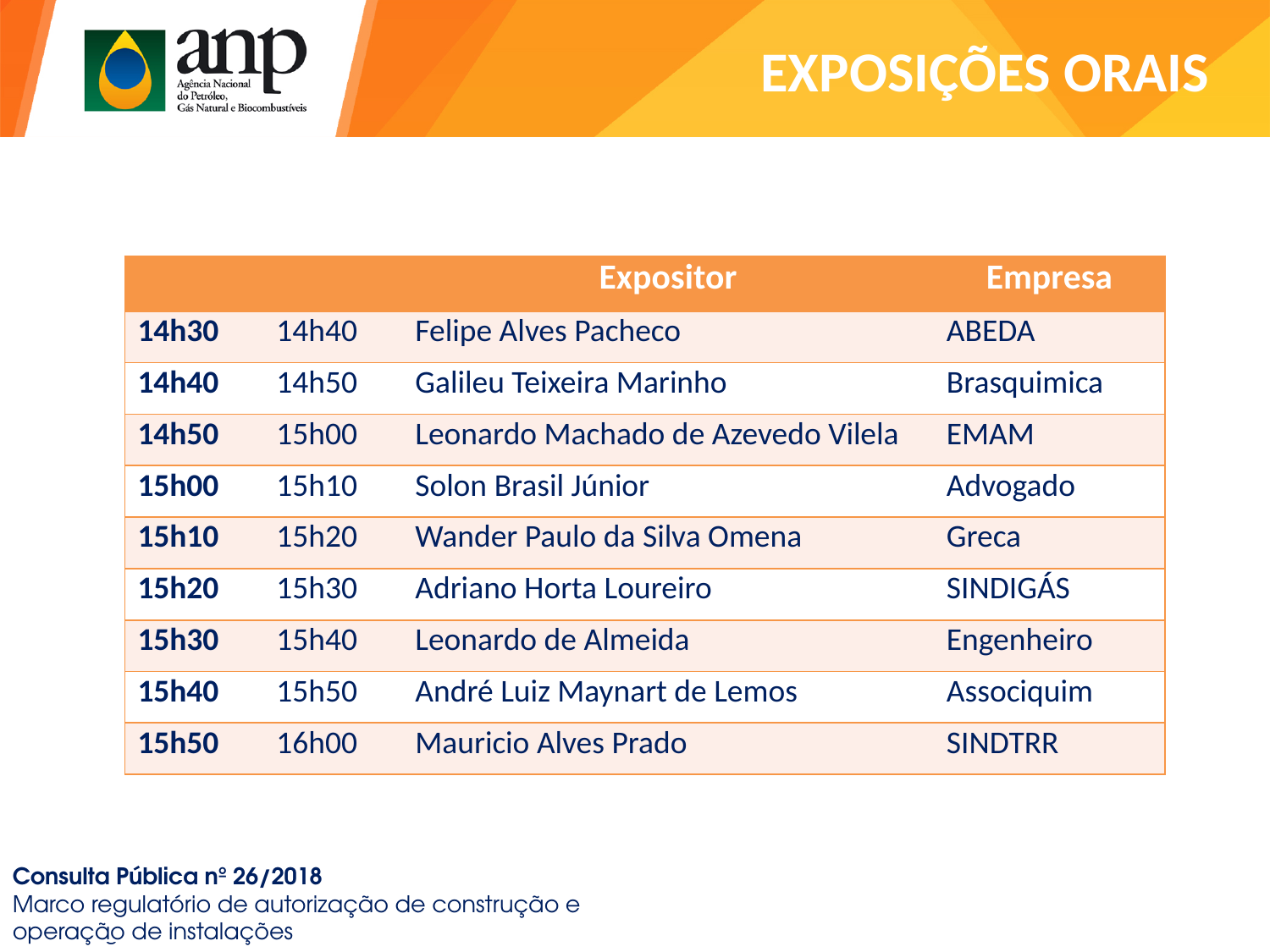

# EXPOSIÇÕES ORAIS
|  |  | Expositor | Empresa |
| --- | --- | --- | --- |
| 14h30 | 14h40 | Felipe Alves Pacheco | ABEDA |
| 14h40 | 14h50 | Galileu Teixeira Marinho | Brasquimica |
| 14h50 | 15h00 | Leonardo Machado de Azevedo Vilela | EMAM |
| 15h00 | 15h10 | Solon Brasil Júnior | Advogado |
| 15h10 | 15h20 | Wander Paulo da Silva Omena | Greca |
| 15h20 | 15h30 | Adriano Horta Loureiro | SINDIGÁS |
| 15h30 | 15h40 | Leonardo de Almeida | Engenheiro |
| 15h40 | 15h50 | André Luiz Maynart de Lemos | Associquim |
| 15h50 | 16h00 | Mauricio Alves Prado | SINDTRR |

Consulta Pública nº 26/2018
Marco regulatório de autorização de construção e operação de instalações